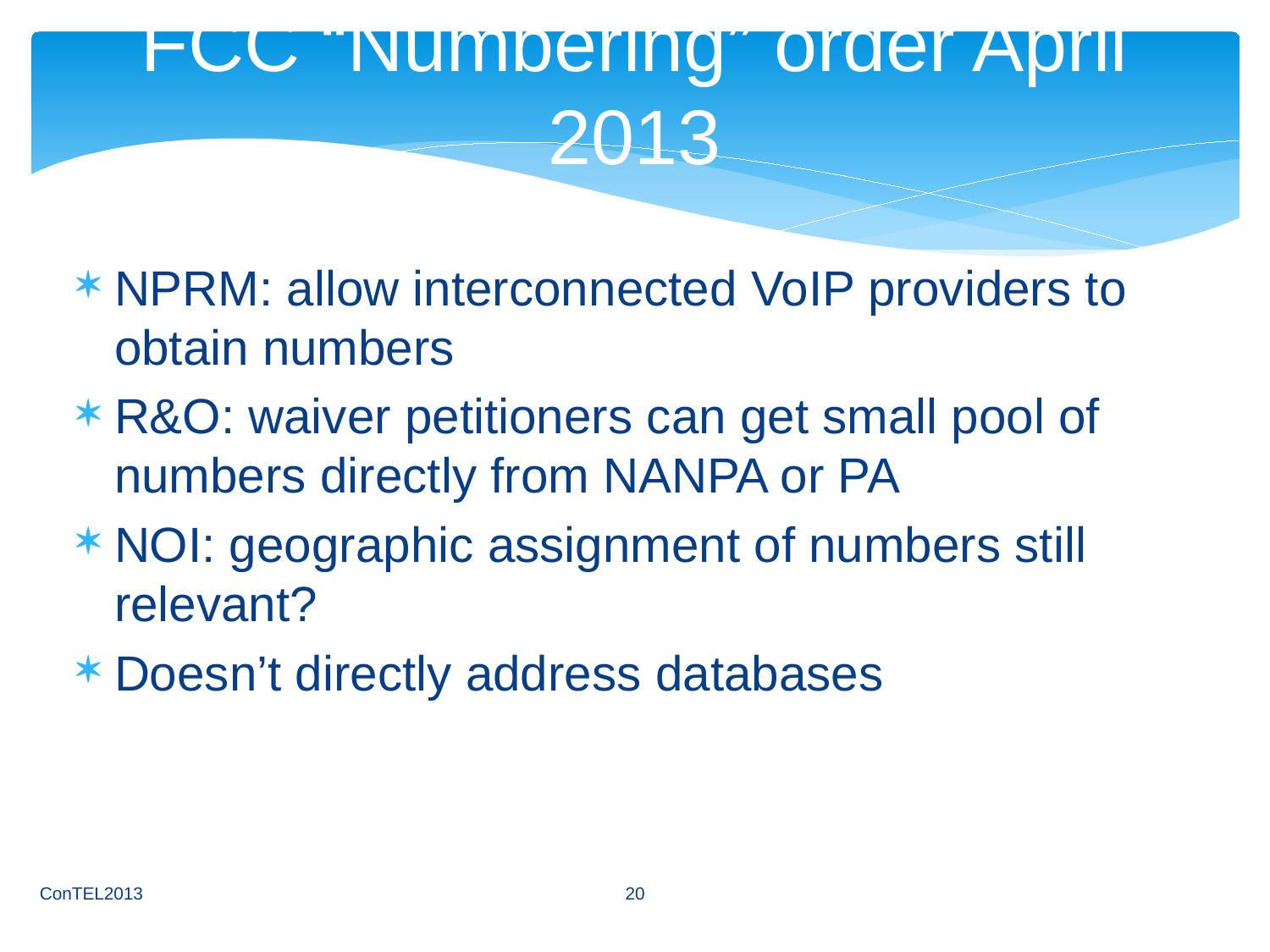

# FCC “Numbering” order April 2013
NPRM: allow interconnected VoIP providers to obtain numbers
R&O: waiver petitioners can get small pool of numbers directly from NANPA or PA
NOI: geographic assignment of numbers still relevant?
Doesn’t directly address databases
20
ConTEL2013